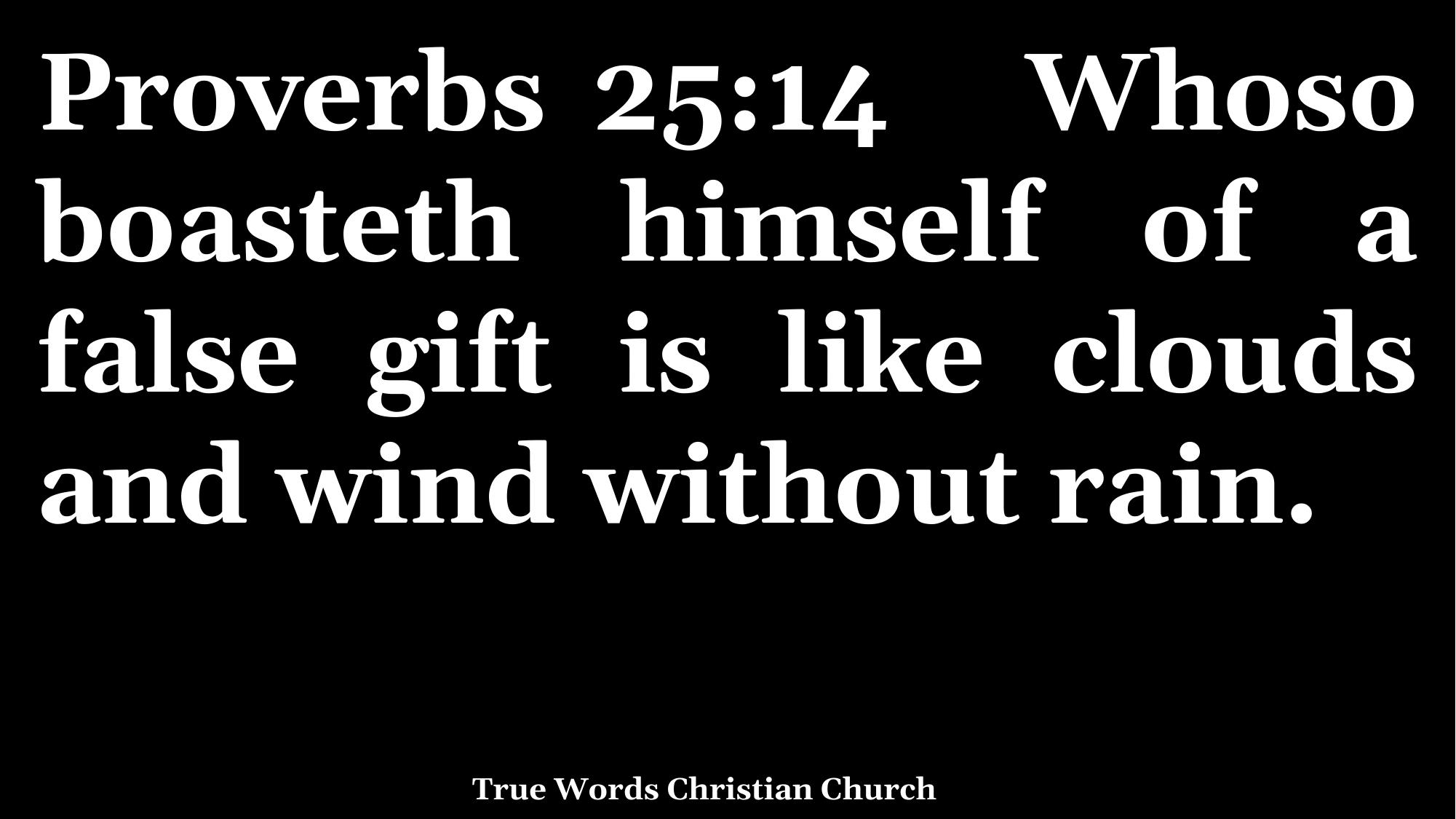

Proverbs 25:14   Whoso boasteth himself of a false gift is like clouds and wind without rain.
True Words Christian Church